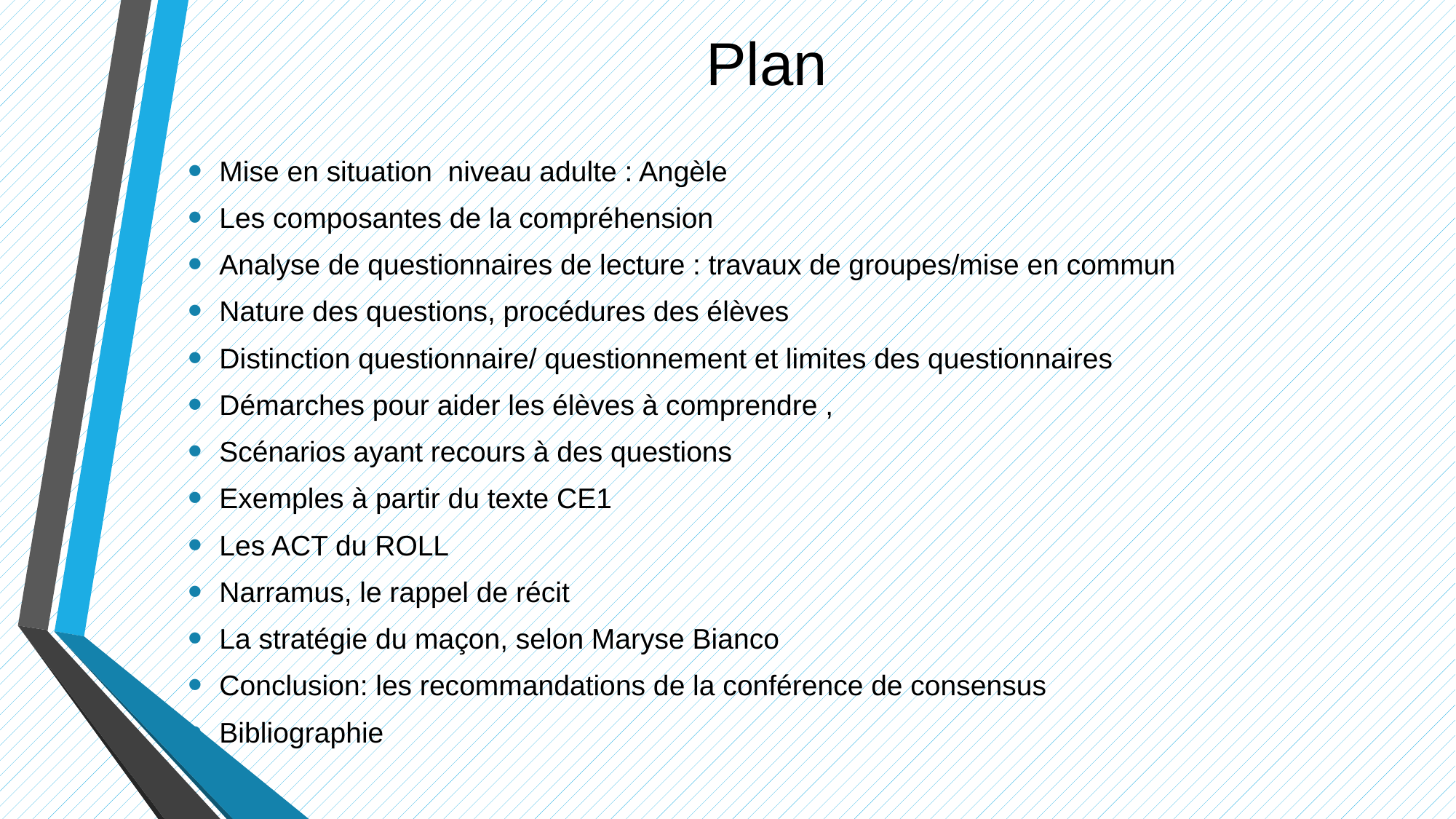

# Plan
Mise en situation  niveau adulte : Angèle
Les composantes de la compréhension
Analyse de questionnaires de lecture : travaux de groupes/mise en commun
Nature des questions, procédures des élèves
Distinction questionnaire/ questionnement et limites des questionnaires
Démarches pour aider les élèves à comprendre ,
Scénarios ayant recours à des questions
Exemples à partir du texte CE1
Les ACT du ROLL
Narramus, le rappel de récit
La stratégie du maçon, selon Maryse Bianco
Conclusion: les recommandations de la conférence de consensus
Bibliographie